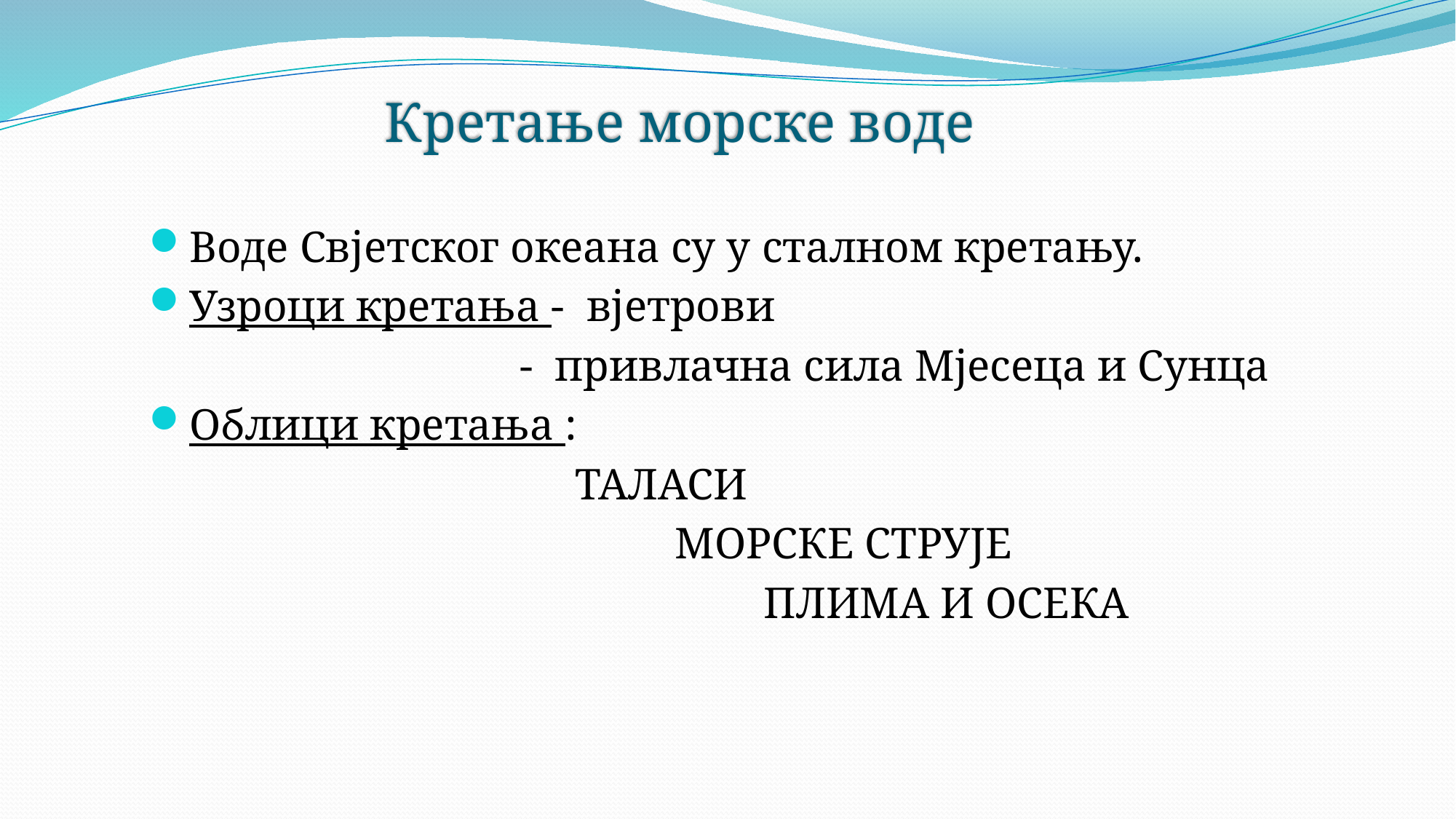

Кретање морске воде
Воде Свјетског океана су у сталном кретању.
Узроци кретања -  вјетрови
                                 -  привлачна сила Мјесеца и Сунца
Облици кретања :
                                      ТАЛАСИ
                                               МОРСКЕ СТРУЈЕ
                                                       ПЛИМА И ОСЕКА